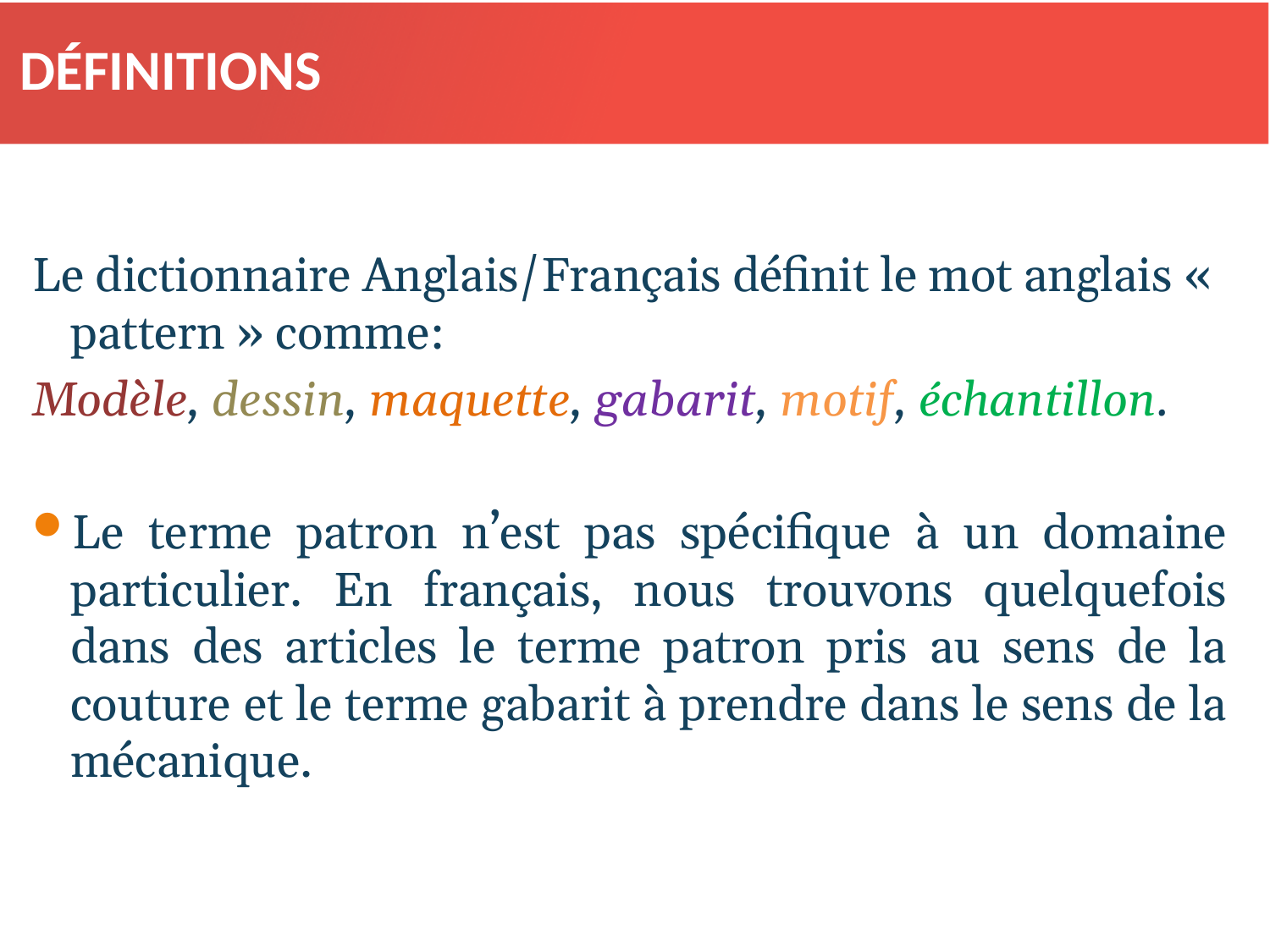

2.  DÉFINITIONS

Le dictionnaire Anglais/Français définit le mot anglais « pattern » comme:
Modèle, dessin, maquette, gabarit, motif, échantillon.

Le terme patron n’est pas spécifique à un domaine particulier. En français, nous trouvons quelquefois dans des articles le terme patron pris au sens de la couture et le terme gabarit à prendre dans le sens de la mécanique.